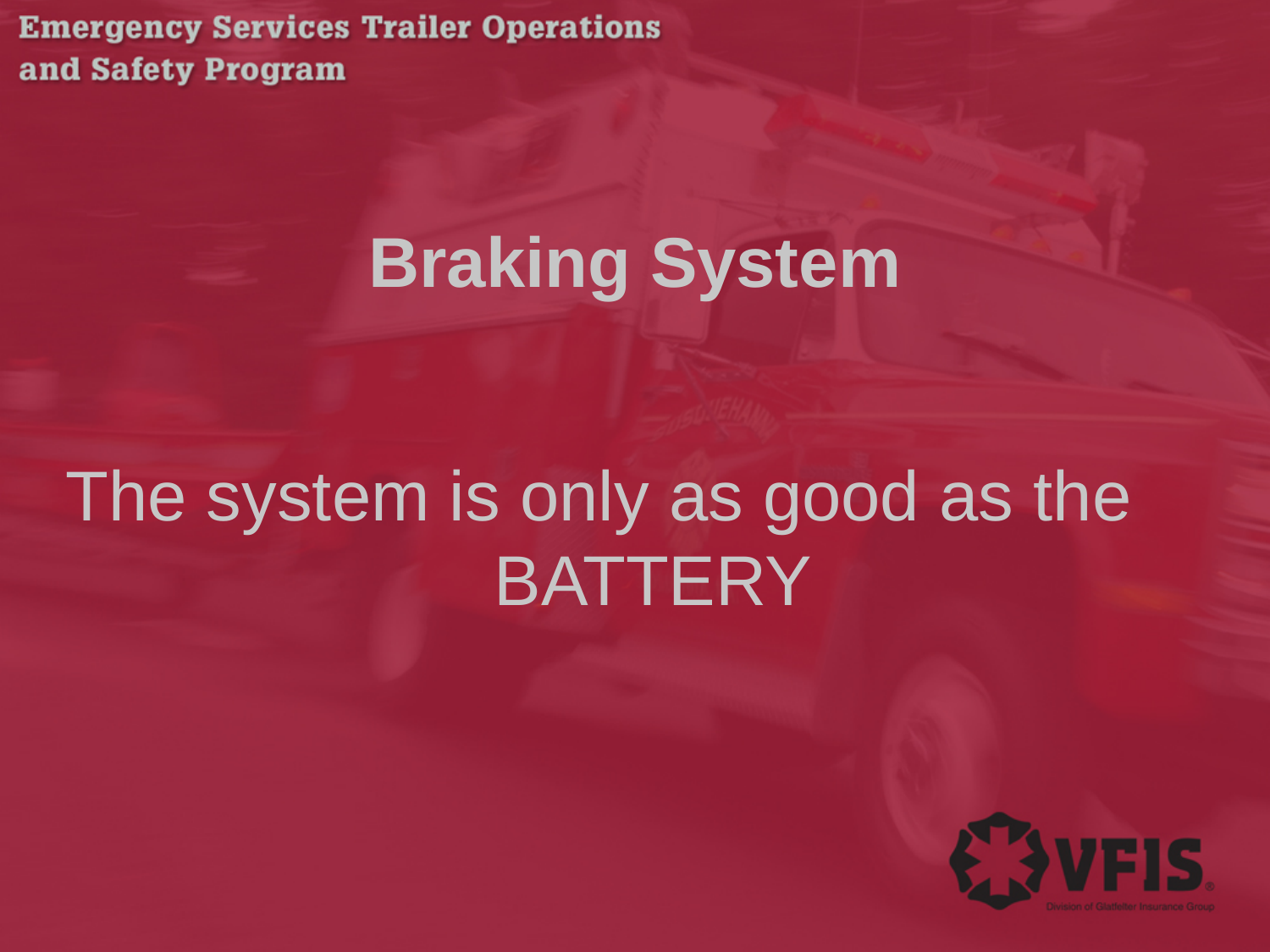

# Braking System
The system is only as good as the 			BATTERY